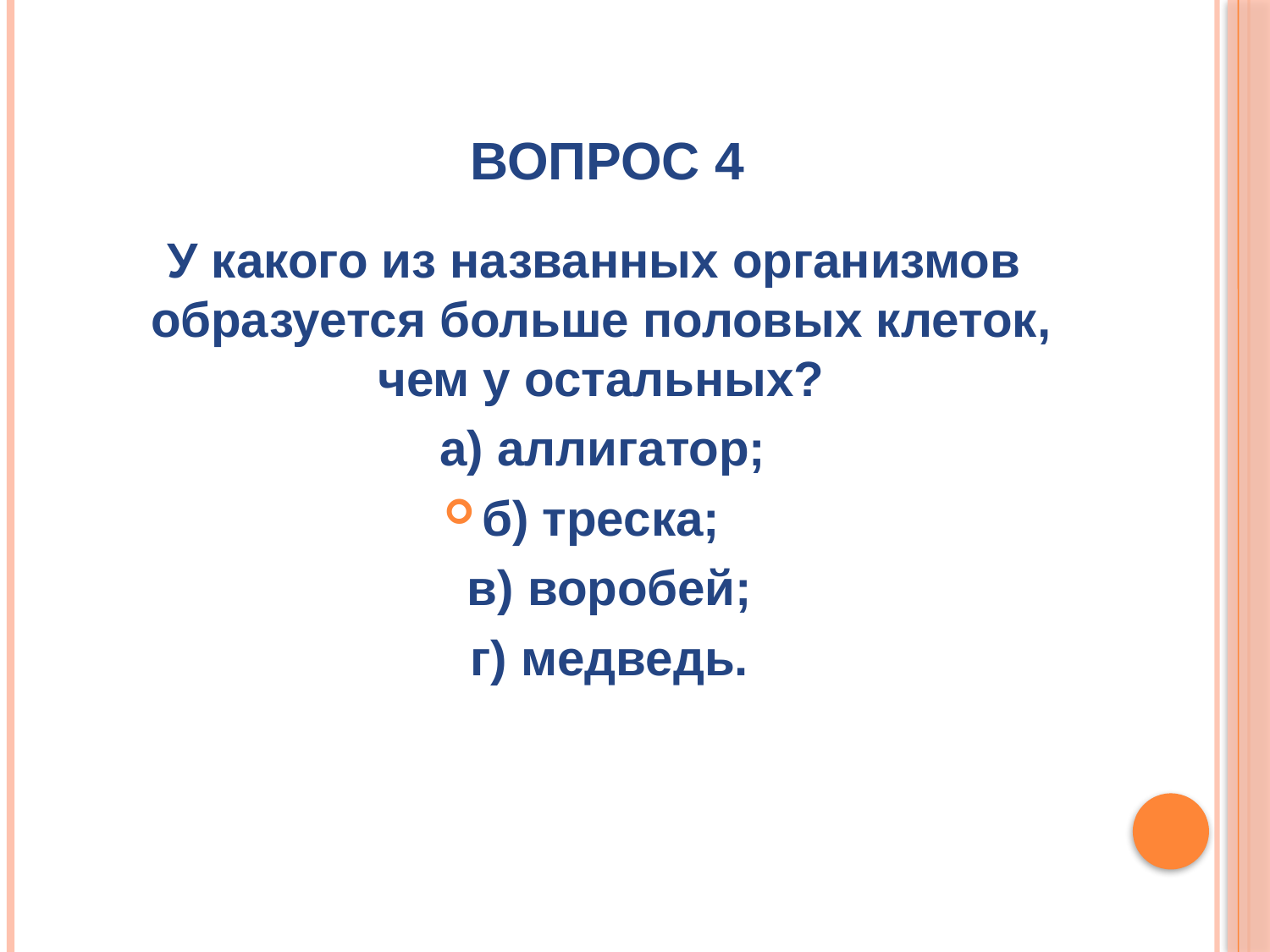

# Вопрос 4
  У какого из названных организмов образуется больше половых клеток, чем у остальных?
   а) аллигатор;
б) треска;
    в) воробей;
    г) медведь.